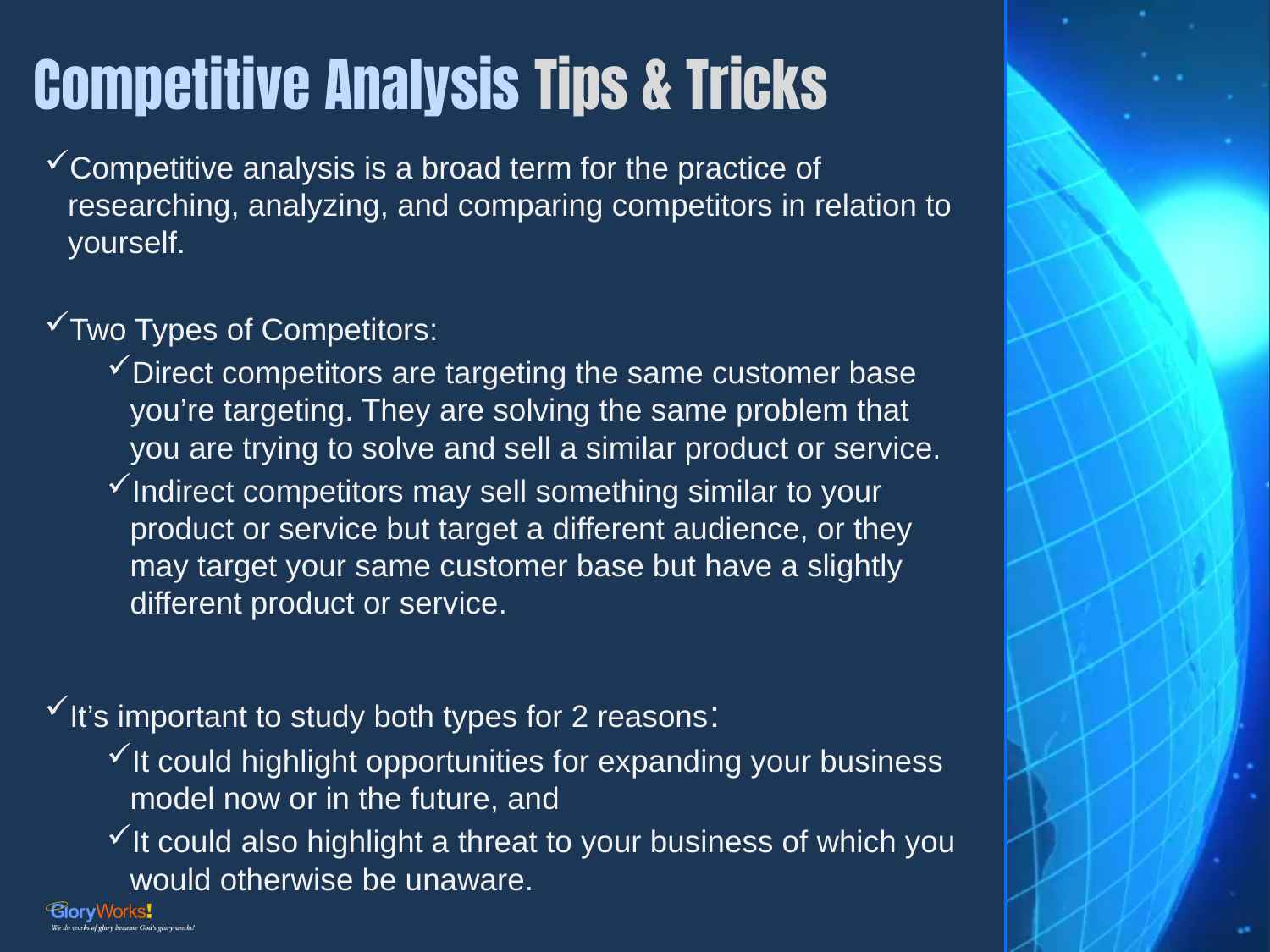

# Competitive Analysis Tips & Tricks
Competitive analysis is a broad term for the practice of researching, analyzing, and comparing competitors in relation to yourself.

Two Types of Competitors:
Direct competitors are targeting the same customer base you’re targeting. They are solving the same problem that you are trying to solve and sell a similar product or service.
Indirect competitors may sell something similar to your product or service but target a different audience, or they may target your same customer base but have a slightly different product or service.

It’s important to study both types for 2 reasons:
It could highlight opportunities for expanding your business model now or in the future, and
It could also highlight a threat to your business of which you would otherwise be unaware.